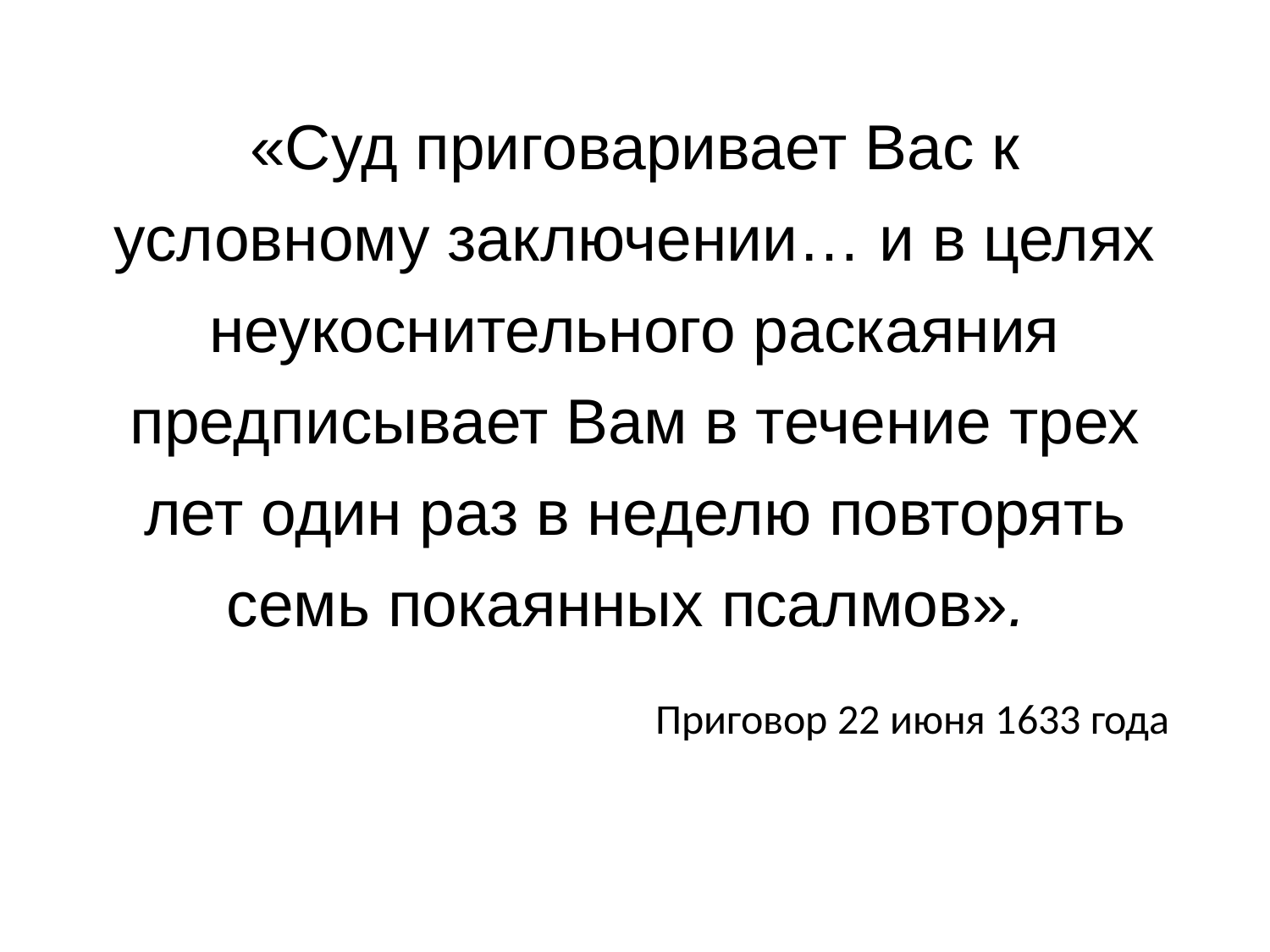

«Суд приговаривает Вас к условному заключении… и в целях неукоснительного раскаяния предписывает Вам в течение трех лет один раз в неделю повторять семь покаянных псалмов».
Приговор 22 июня 1633 года